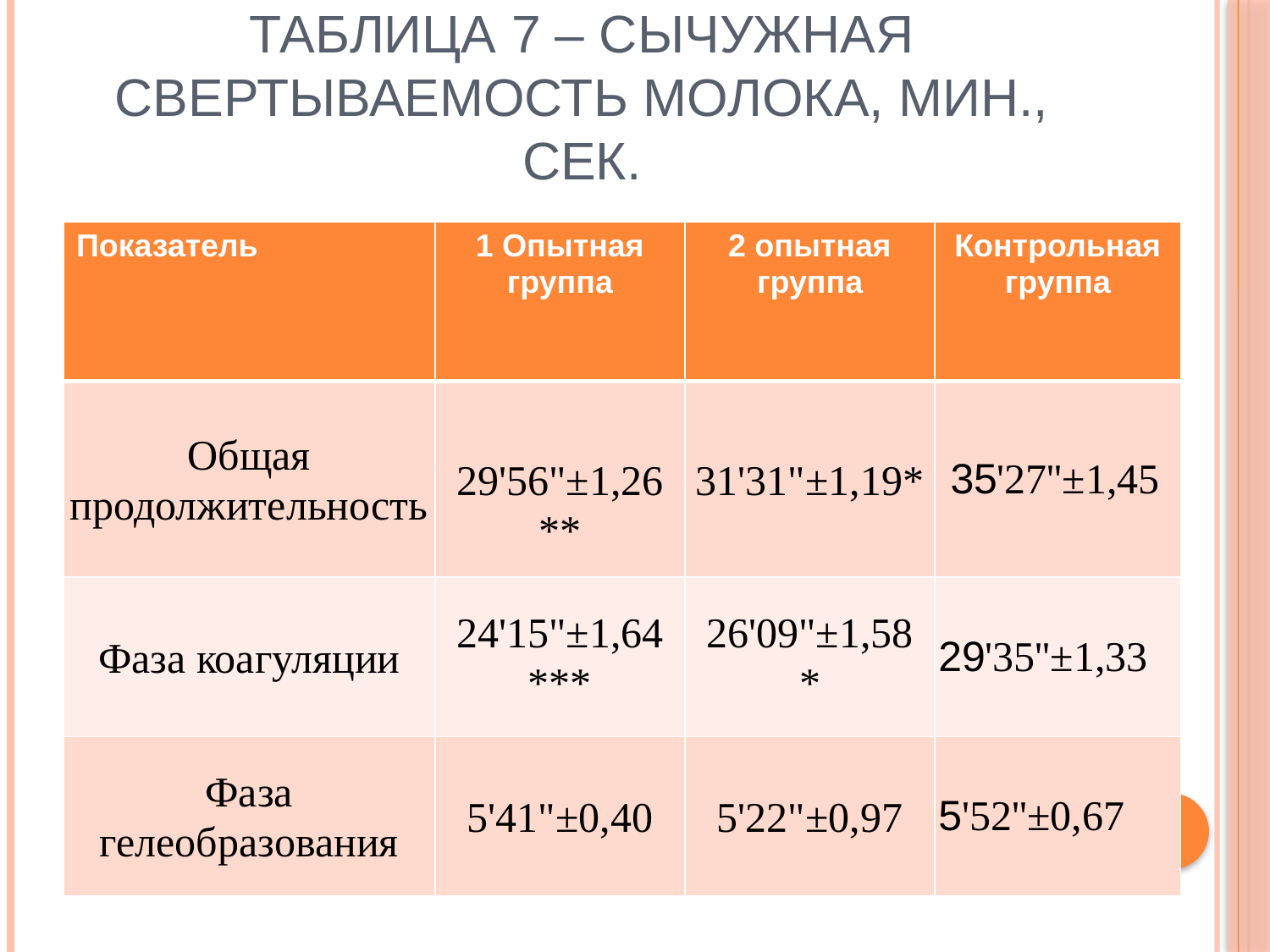

# Таблица 7 – Сычужная свертываемость молока, мин., сек.
| Показатель | 1 Опытная группа | 2 опытная группа | Контрольная группа |
| --- | --- | --- | --- |
| Общая продолжительность | 29'56"±1,26 \*\* | 31'31"±1,19\* | 35'27''±1,45 |
| Фаза коагу­ляции | 24'15"±1,64 \*\*\* | 26'09"±1,58 \* | 29'35''±1,33 |
| Фаза гелеобразования | 5'41"±0,40 | 5'22"±0,97 | 5'52''±0,67 |